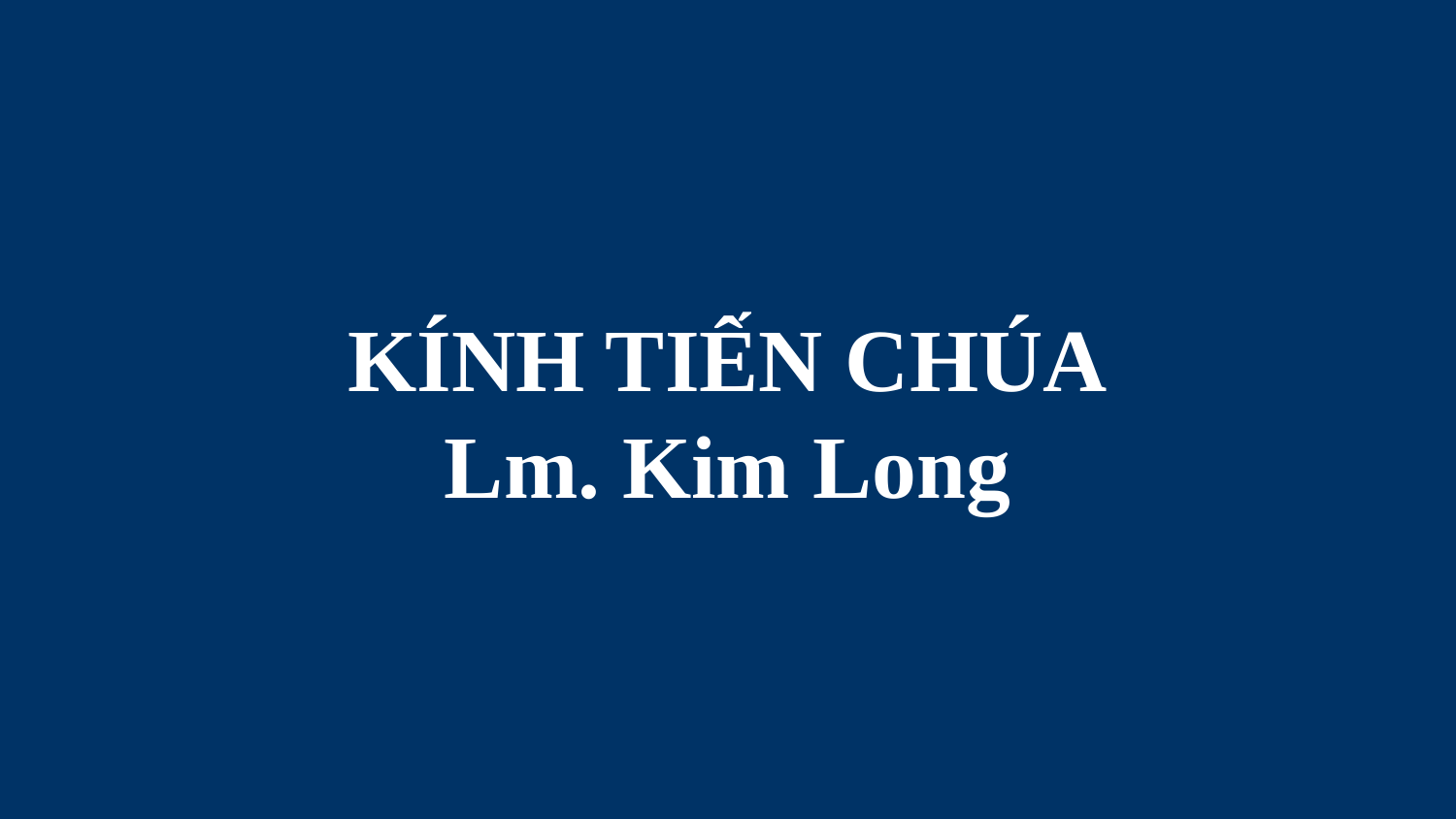

# KÍNH TIẾN CHÚA Lm. Kim Long